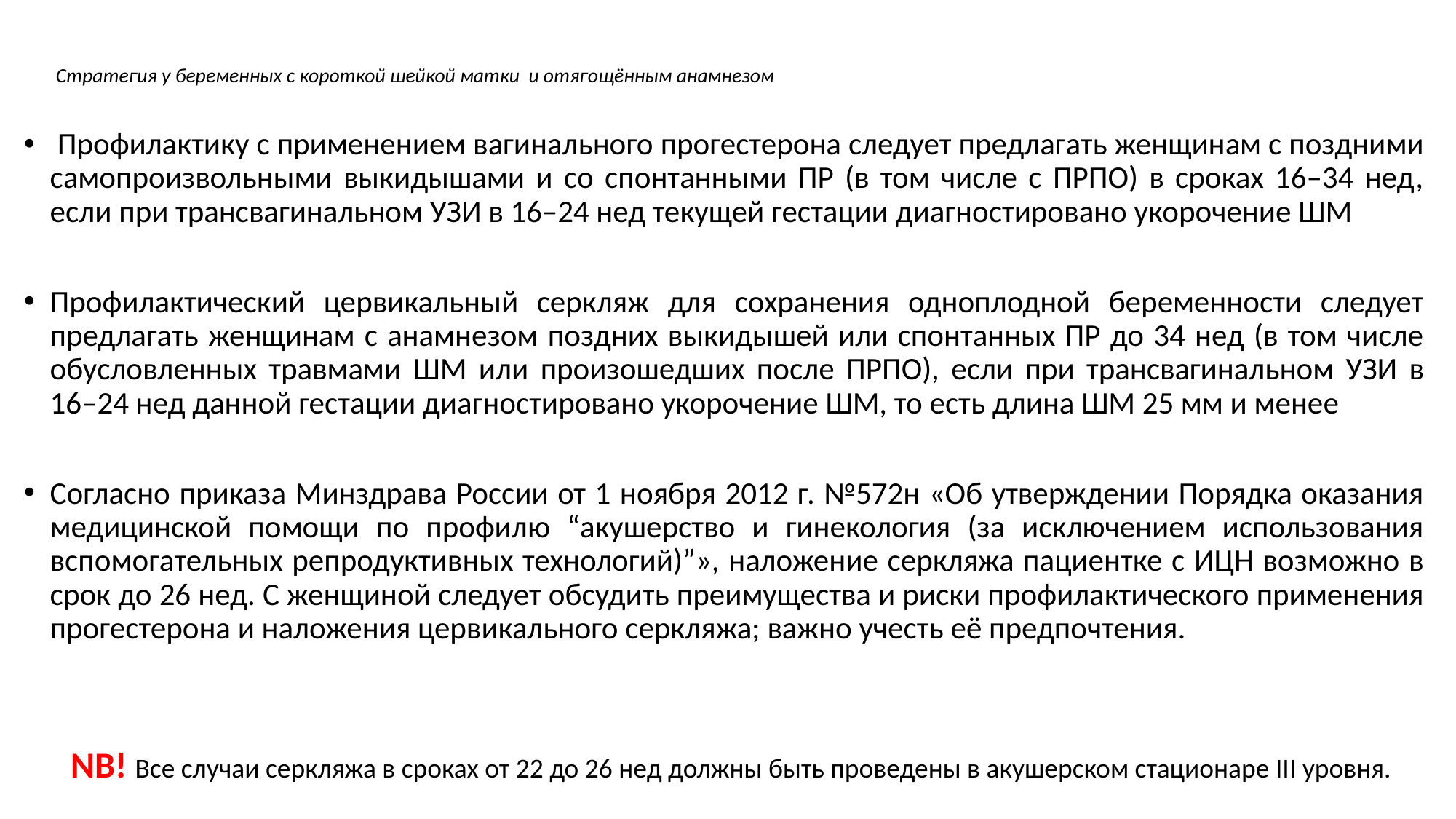

# Стратегия у беременных с короткой шейкой матки  и отягощённым анамнезом
 Профилактику с применением вагинального прогестерона следует предлагать женщинам с поздними самопроизвольными выкидышами и со спонтанными ПР (в том числе с ПРПО) в сроках 16–34 нед, если при трансвагинальном УЗИ в 16–24 нед текущей гестации диагностировано укорочение ШМ

Профилактический цервикальный серкляж для сохранения одноплодной беременности следует предлагать женщинам с анамнезом поздних выкидышей или спонтанных ПР до 34 нед (в том числе обусловленных травмами ШМ или произошедших после ПРПО), если при трансвагинальном УЗИ в 16–24 нед данной гестации диагностировано укорочение ШМ, то есть длина ШМ 25 мм и менее

Согласно приказа Минздрава России от 1 ноября 2012 г. №572н «Об утверждении Порядка оказания медицинской помощи по профилю “акушерство и гинекология (за исключением использования вспомогательных репродуктивных технологий)”», наложение серкляжа пациентке с ИЦН возможно в срок до 26 нед. С женщиной следует обсудить преимущества и риски профилактического применения прогестерона и наложения цервикального серкляжа; важно учесть её предпочтения.

 NB! Все случаи серкляжа в сроках от 22 до 26 нед должны быть проведены в акушерском стационаре III уровня.